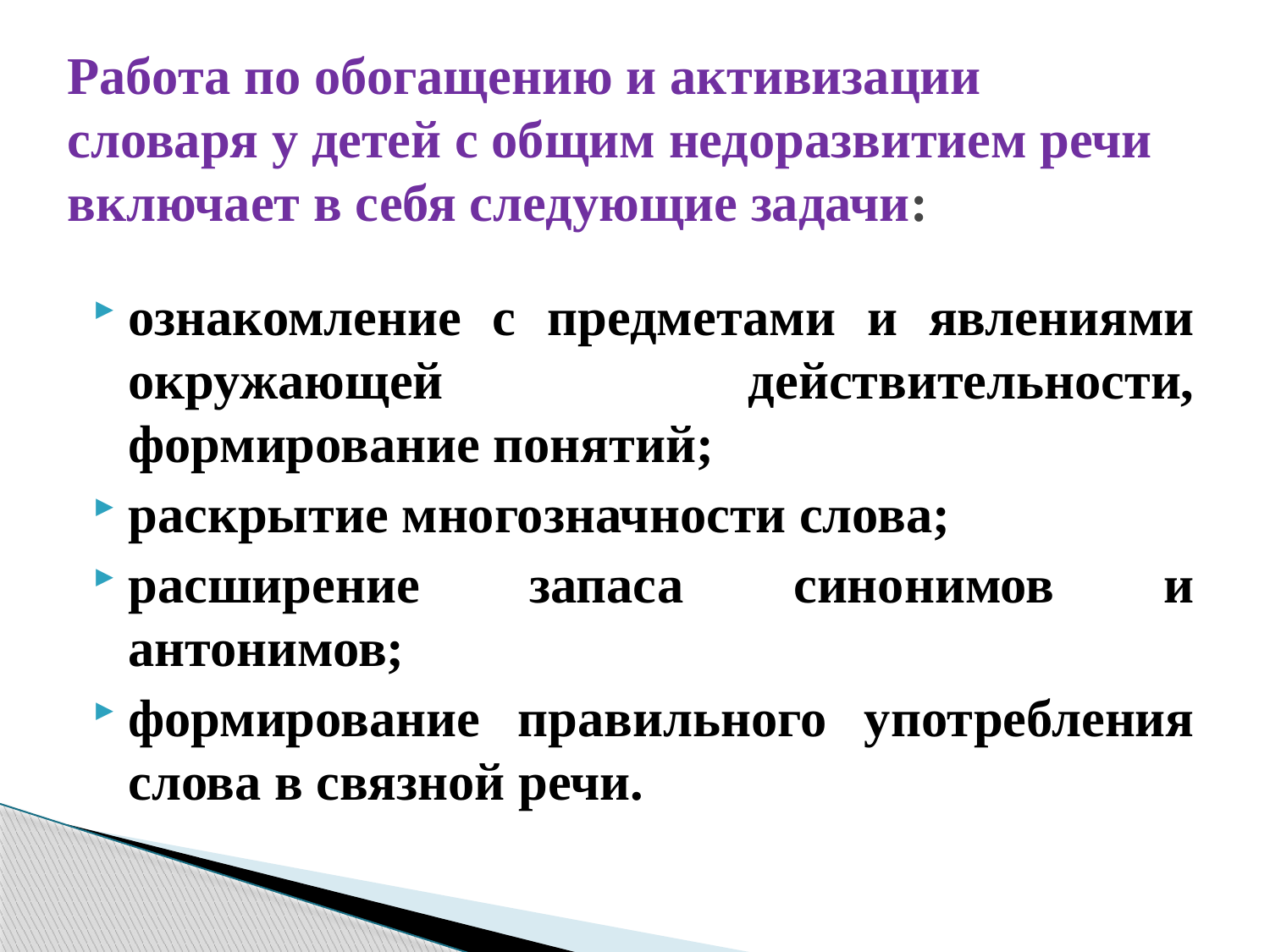

# Работа по обогащению и активизации словаря у детей с общим недоразвитием речи включает в себя следующие задачи:
ознакомление с предметами и явлениями окружающей действительности, формирование понятий;
раскрытие многозначности слова;
расширение запаса синонимов и антонимов;
формирование правильного употребления слова в связной речи.